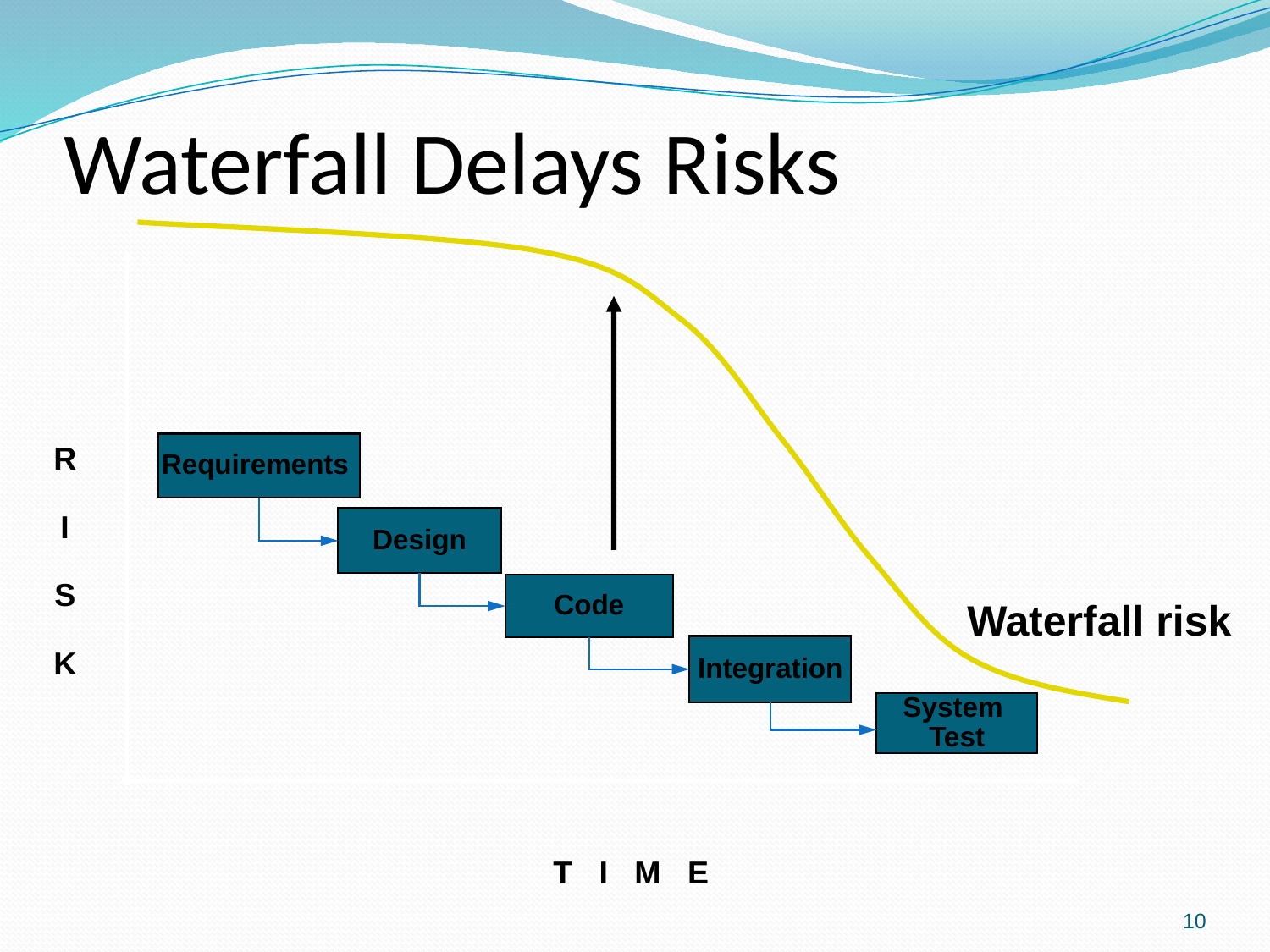

# Waterfall Delays Risks

Requirements
R

I

S

K
Design
Code
Waterfall risk

Integration
System
Test

T   I   M   E
10